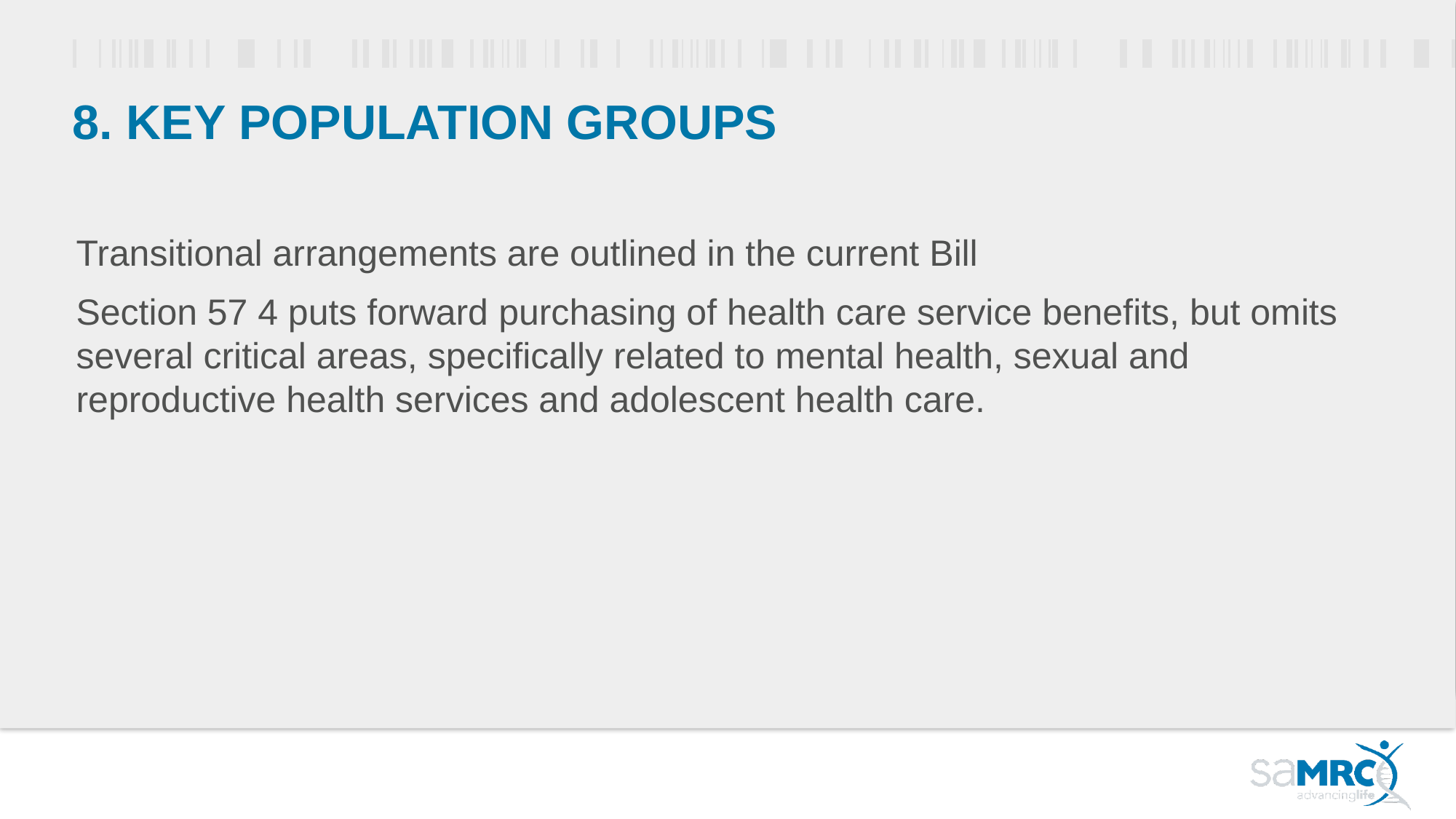

# 8. Key population groups
Transitional arrangements are outlined in the current Bill
Section 57 4 puts forward purchasing of health care service benefits, but omits several critical areas, specifically related to mental health, sexual and reproductive health services and adolescent health care.